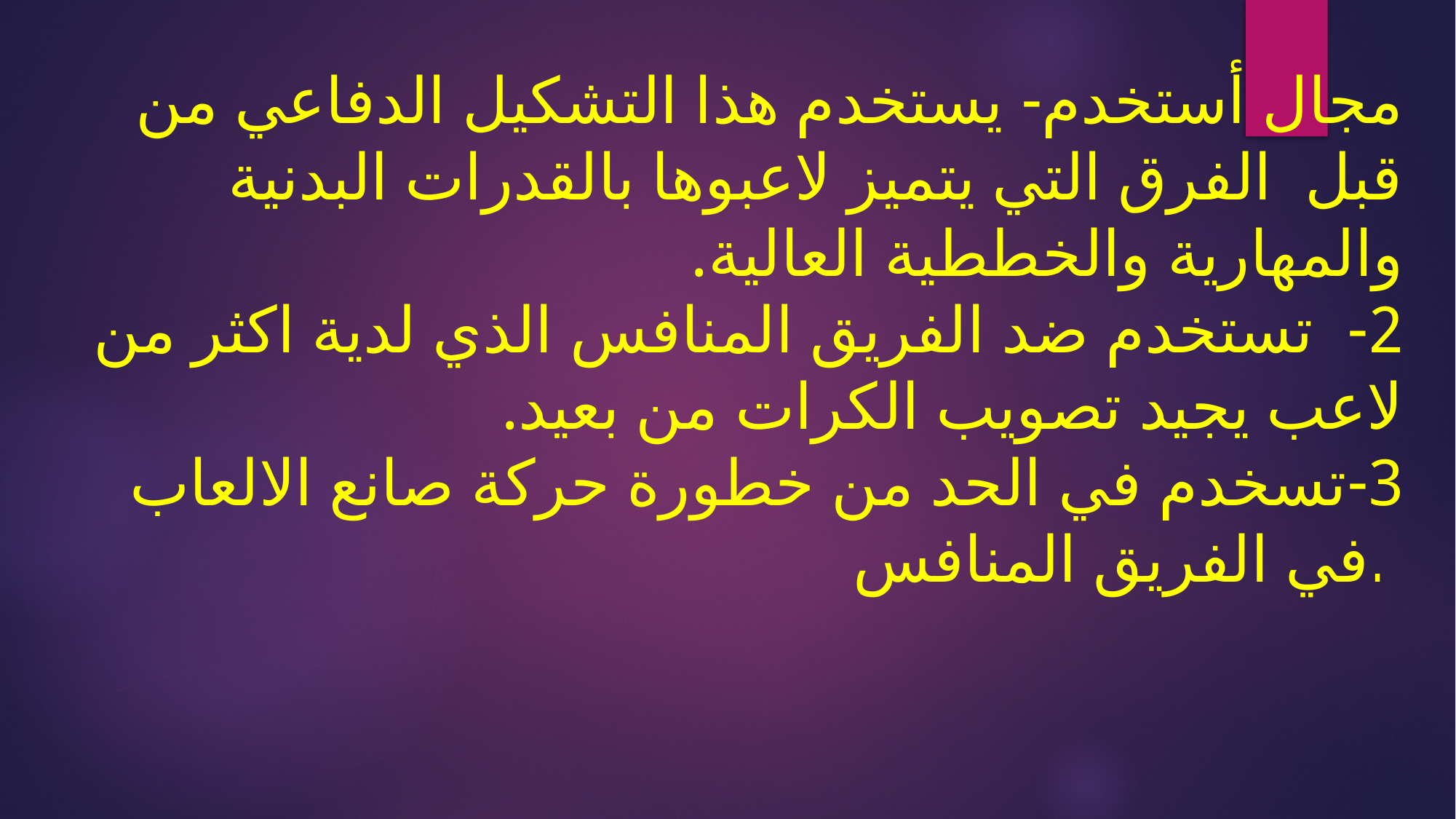

# مجال أستخدم- يستخدم هذا التشكيل الدفاعي من قبل  الفرق التي يتميز لاعبوها بالقدرات البدنية والمهارية والخططية العالية. 2-  تستخدم ضد الفريق المنافس الذي لدية اكثر من لاعب يجيد تصويب الكرات من بعيد. 3-تسخدم في الحد من خطورة حركة صانع الالعاب في الفريق المنافس.